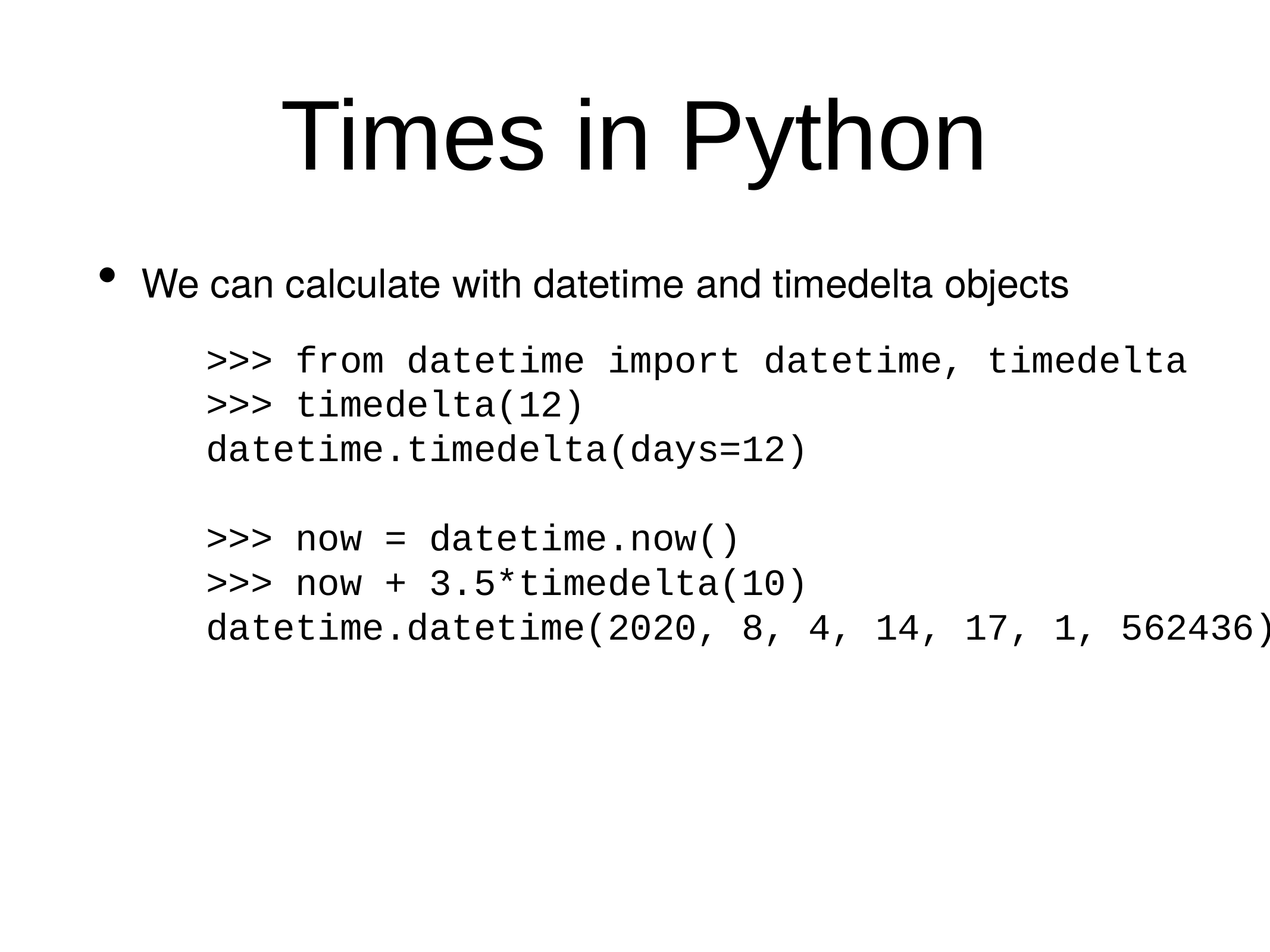

# Times in Python
We can calculate with datetime and timedelta objects
>>> from datetime import datetime, timedelta
>>> timedelta(12)
datetime.timedelta(days=12)

>>> now = datetime.now()
>>> now + 3.5*timedelta(10)
datetime.datetime(2020, 8, 4, 14, 17, 1, 562436)